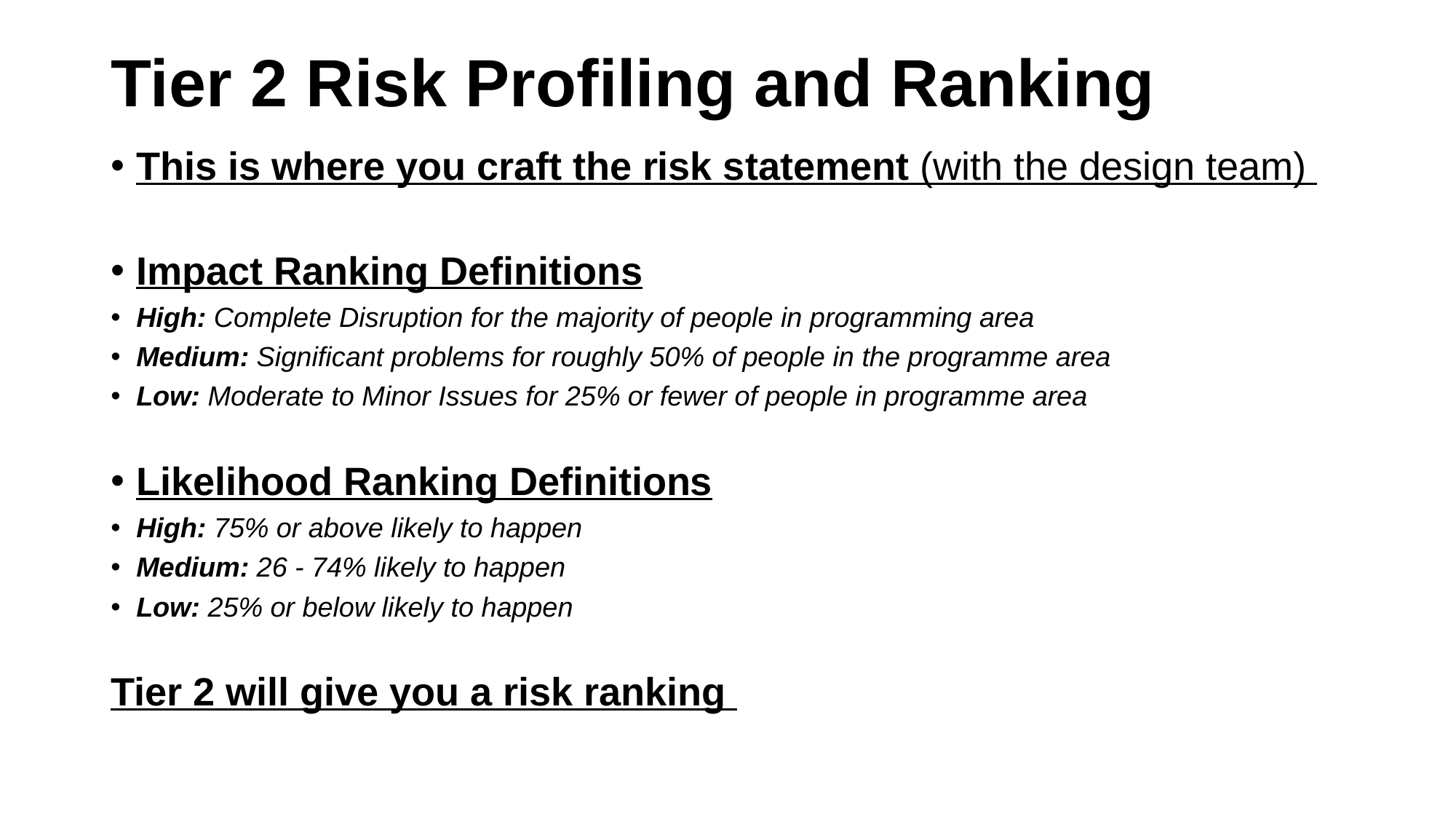

# Tier 2 Risk Profiling and Ranking
This is where you craft the risk statement (with the design team)

Impact Ranking Definitions
High: Complete Disruption for the majority of people in programming area
Medium: Significant problems for roughly 50% of people in the programme area
Low: Moderate to Minor Issues for 25% or fewer of people in programme area

Likelihood Ranking Definitions
High: 75% or above likely to happen
Medium: 26 - 74% likely to happen
Low: 25% or below likely to happen

Tier 2 will give you a risk ranking